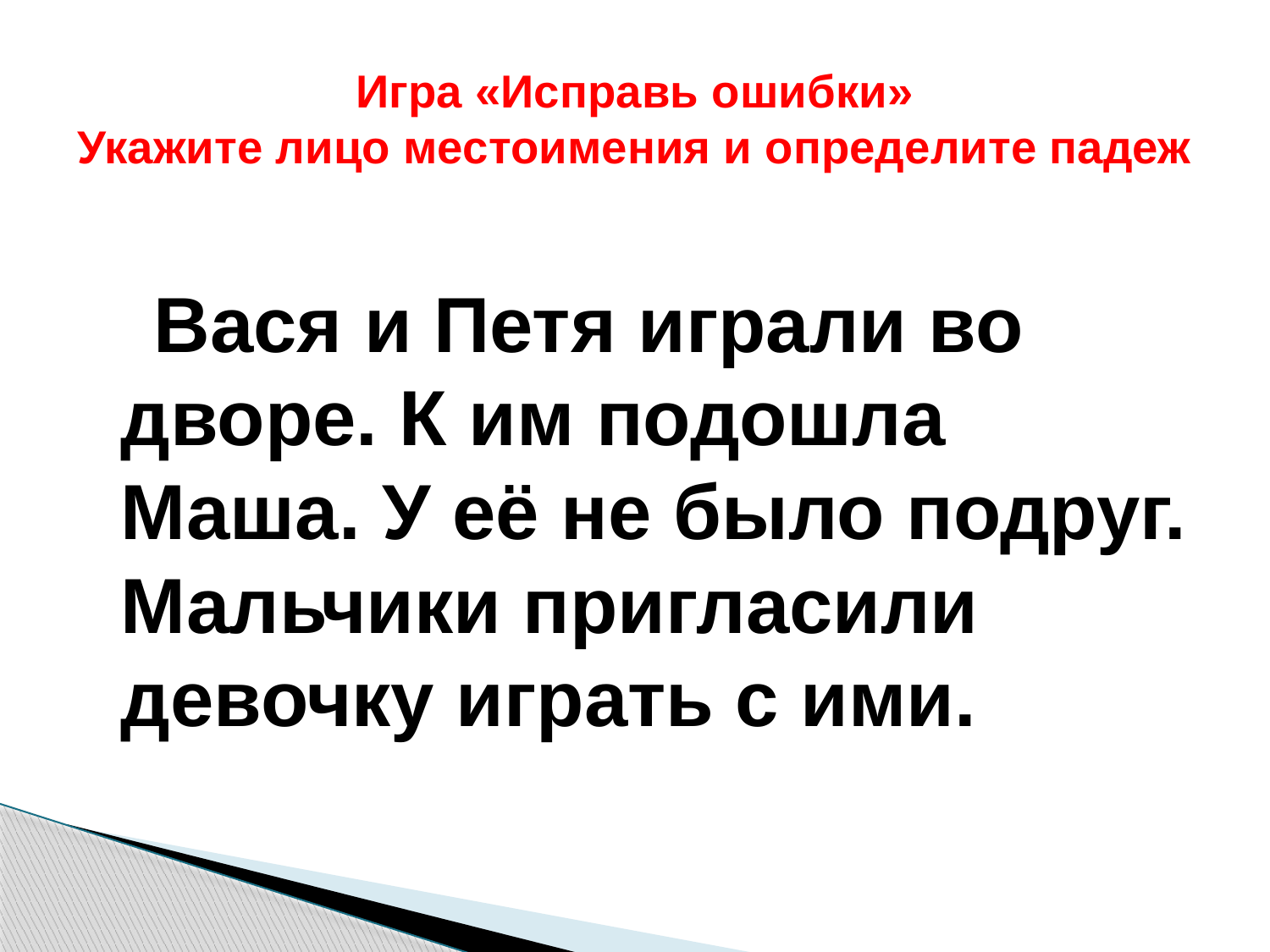

# Игра «Исправь ошибки» Укажите лицо местоимения и определите падеж
    Вася и Петя играли во дворе. К им подошла Маша. У её не было подруг. Мальчики пригласили девочку играть с ими.